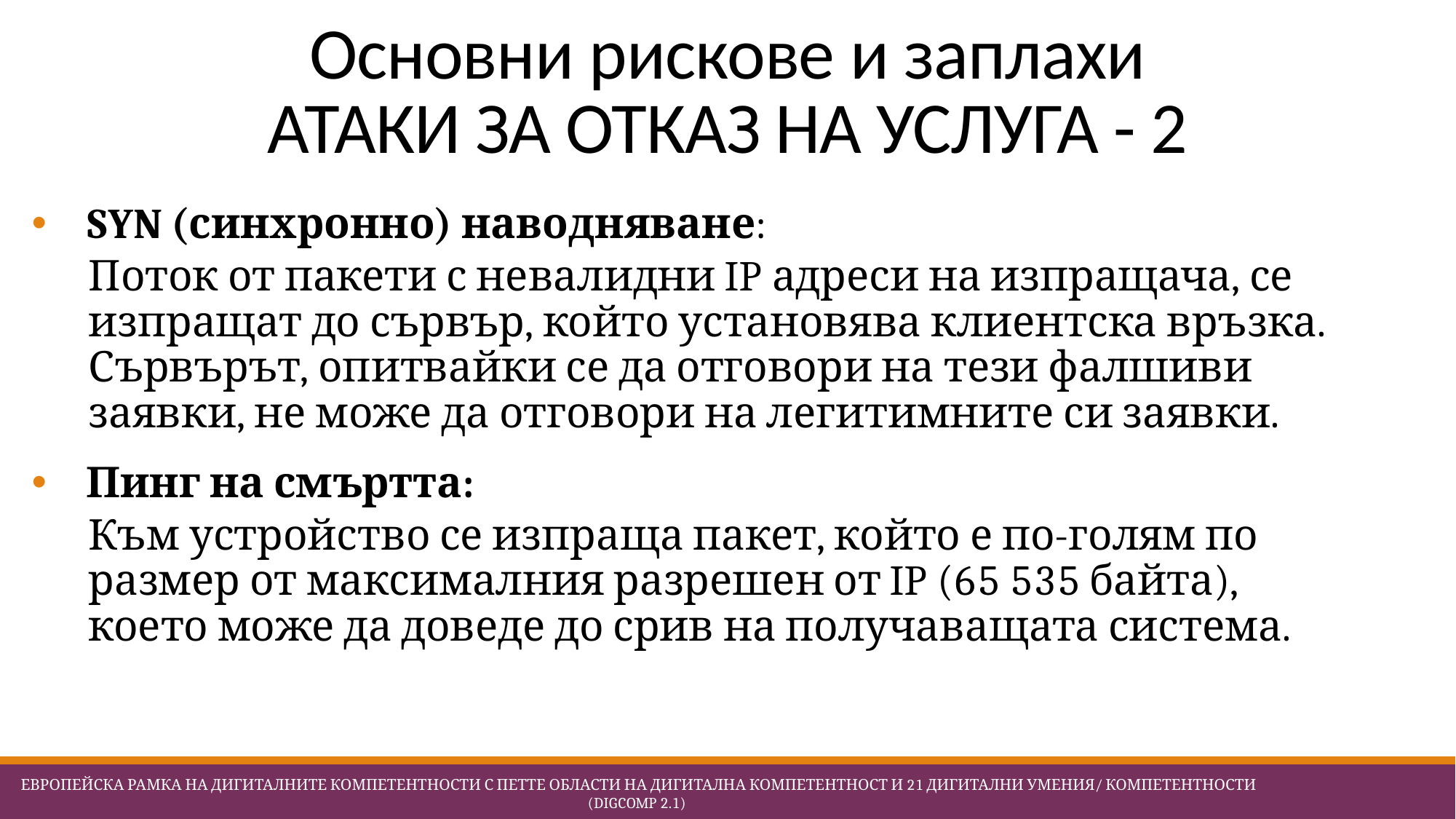

# Основни рискове и заплахи АТАКИ ЗА ОТКАЗ НА УСЛУГА - 2
SYN (синхронно) наводняване:
Поток от пакети с невалидни IP адреси на изпращача, се изпращат до сървър, който установява клиентска връзка. Сървърът, опитвайки се да отговори на тези фалшиви заявки, не може да отговори на легитимните си заявки.
Пинг на смъртта:
Към устройство се изпраща пакет, който е по-голям по размер от максималния разрешен от IP (65 535 байта), което може да доведе до срив на получаващата система.
 Европейска Рамка на дигиталните компетентности с петте области на дигитална компетентност и 21 дигитални умения/ компетентности (DigComp 2.1)